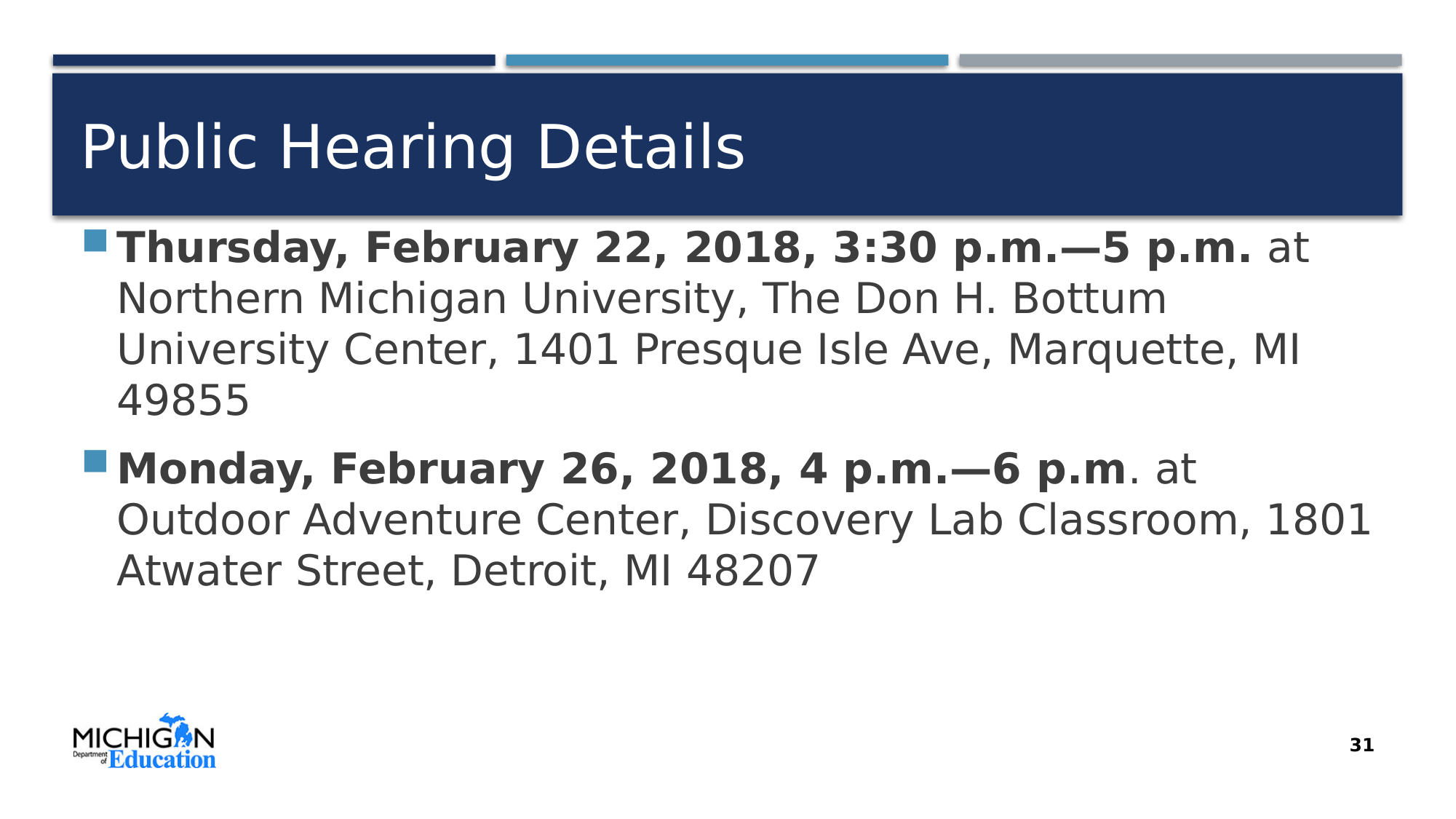

# Public Hearing Details
Thursday, February 22, 2018, 3:30 p.m.—5 p.m. at Northern Michigan University, The Don H. Bottum University Center, 1401 Presque Isle Ave, Marquette, MI  49855
Monday, February 26, 2018, 4 p.m.—6 p.m. at Outdoor Adventure Center, Discovery Lab Classroom, 1801 Atwater Street, Detroit, MI 48207

31